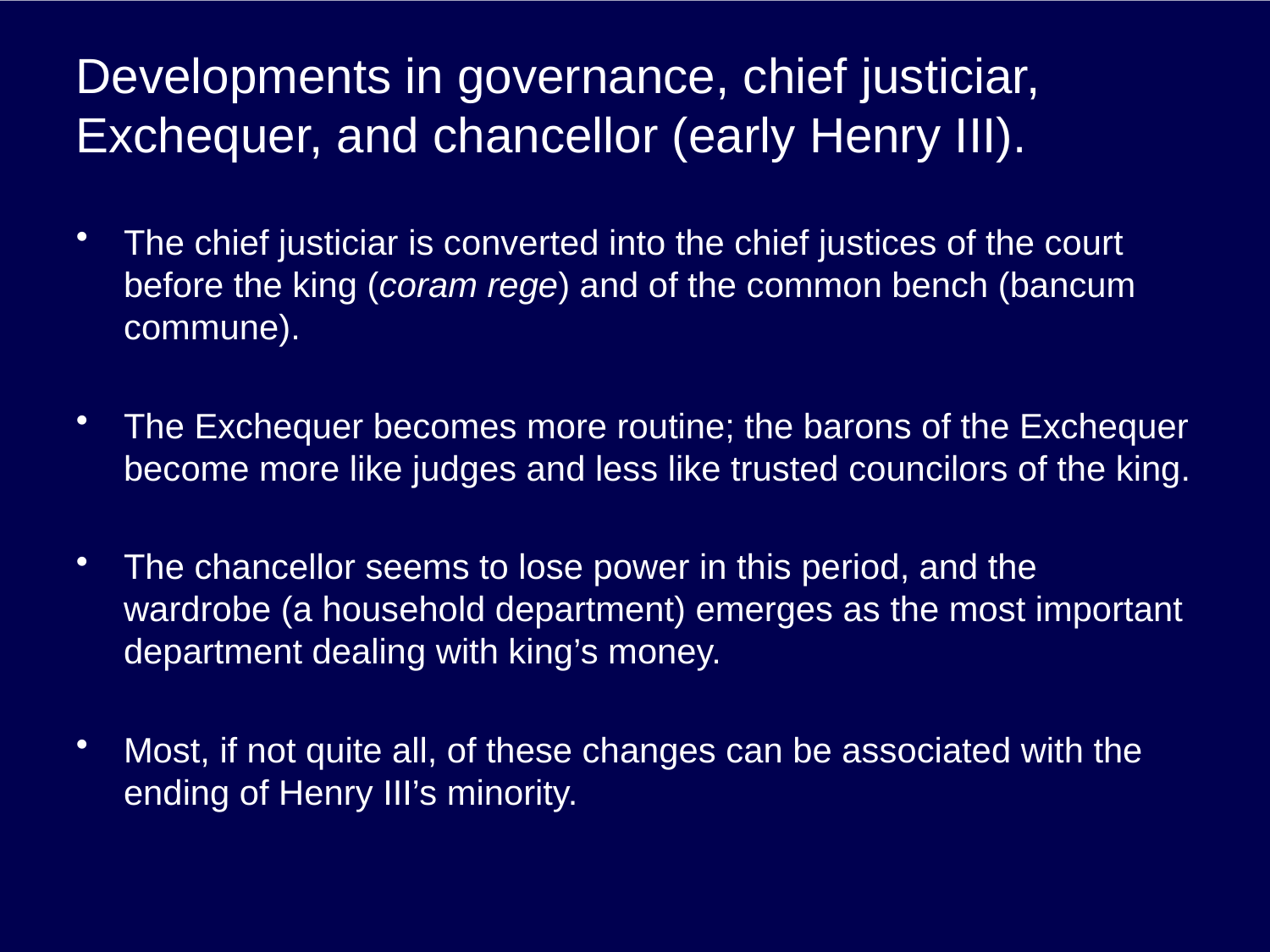

# Developments in governance, chief justiciar, Exchequer, and chancellor (early Henry III).
The chief justiciar is converted into the chief justices of the court before the king (coram rege) and of the common bench (bancum commune).

The Exchequer becomes more routine; the barons of the Exchequer become more like judges and less like trusted councilors of the king.

The chancellor seems to lose power in this period, and the wardrobe (a household department) emerges as the most important department dealing with king’s money.

Most, if not quite all, of these changes can be associated with the ending of Henry III’s minority.